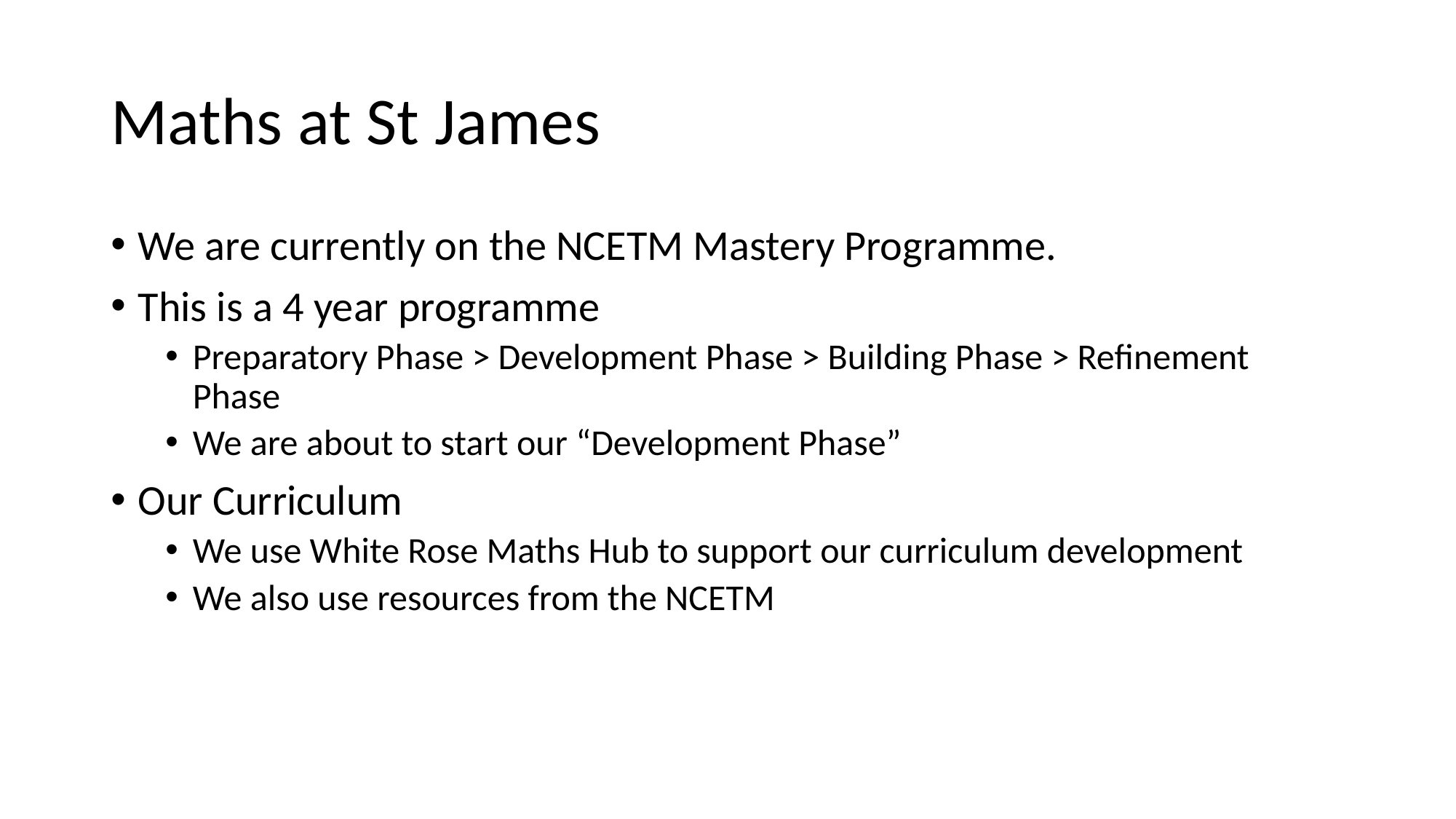

# Maths at St James
We are currently on the NCETM Mastery Programme.
This is a 4 year programme
Preparatory Phase > Development Phase > Building Phase > Refinement Phase
We are about to start our “Development Phase”
Our Curriculum
We use White Rose Maths Hub to support our curriculum development
We also use resources from the NCETM